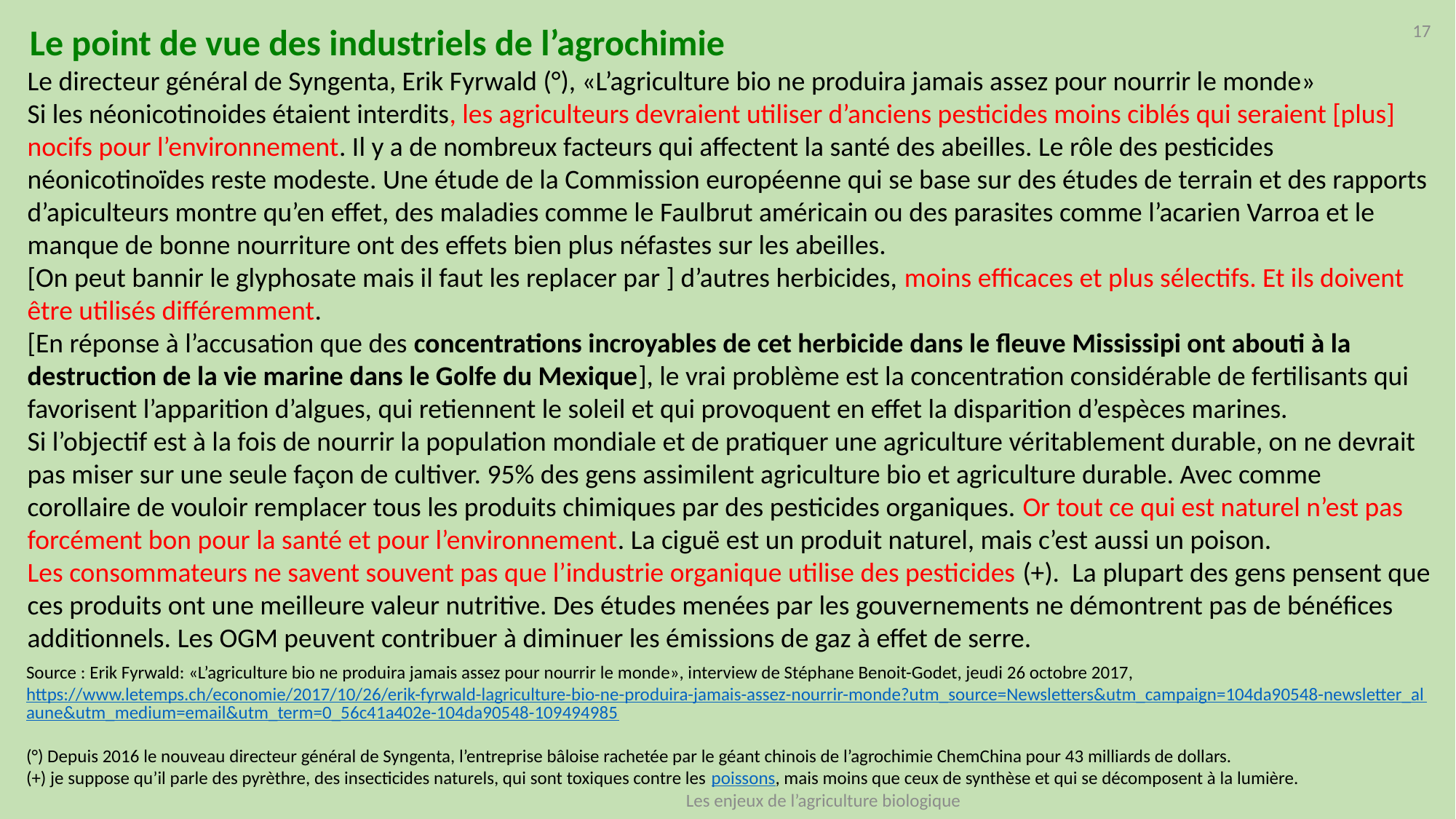

17
Le point de vue des industriels de l’agrochimie
Le directeur général de Syngenta, Erik Fyrwald (°), «L’agriculture bio ne produira jamais assez pour nourrir le monde»
Si les néonicotinoides étaient interdits, les agriculteurs devraient utiliser d’anciens pesticides moins ciblés qui seraient [plus] nocifs pour l’environnement. Il y a de nombreux facteurs qui affectent la santé des abeilles. Le rôle des pesticides néonicotinoïdes reste modeste. Une étude de la Commission européenne qui se base sur des études de terrain et des rapports d’apiculteurs montre qu’en effet, des maladies comme le Faulbrut américain ou des parasites comme l’acarien Varroa et le manque de bonne nourriture ont des effets bien plus néfastes sur les abeilles.
[On peut bannir le glyphosate mais il faut les replacer par ] d’autres herbicides, moins efficaces et plus sélectifs. Et ils doivent être utilisés différemment.
[En réponse à l’accusation que des concentrations incroyables de cet herbicide dans le fleuve Mississipi ont abouti à la destruction de la vie marine dans le Golfe du Mexique], le vrai problème est la concentration considérable de fertilisants qui favorisent l’apparition d’algues, qui retiennent le soleil et qui provoquent en effet la disparition d’espèces marines.
Si l’objectif est à la fois de nourrir la population mondiale et de pratiquer une agriculture véritablement durable, on ne devrait pas miser sur une seule façon de cultiver. 95% des gens assimilent agriculture bio et agriculture durable. Avec comme corollaire de vouloir remplacer tous les produits chimiques par des pesticides organiques. Or tout ce qui est naturel n’est pas forcément bon pour la santé et pour l’environnement. La ciguë est un produit naturel, mais c’est aussi un poison.
Les consommateurs ne savent souvent pas que l’industrie organique utilise des pesticides (+).  La plupart des gens pensent que ces produits ont une meilleure valeur nutritive. Des études menées par les gouvernements ne démontrent pas de bénéfices additionnels. Les OGM peuvent contribuer à diminuer les émissions de gaz à effet de serre.
Source : Erik Fyrwald: «L’agriculture bio ne produira jamais assez pour nourrir le monde», interview de Stéphane Benoit-Godet, jeudi 26 octobre 2017, https://www.letemps.ch/economie/2017/10/26/erik-fyrwald-lagriculture-bio-ne-produira-jamais-assez-nourrir-monde?utm_source=Newsletters&utm_campaign=104da90548-newsletter_alaune&utm_medium=email&utm_term=0_56c41a402e-104da90548-109494985
(°) Depuis 2016 le nouveau directeur général de Syngenta, l’entreprise bâloise rachetée par le géant chinois de l’agrochimie ChemChina pour 43 milliards de dollars.
(+) je suppose qu’il parle des pyrèthre, des insecticides naturels, qui sont toxiques contre les poissons, mais moins que ceux de synthèse et qui se décomposent à la lumière.
Les enjeux de l’agriculture biologique